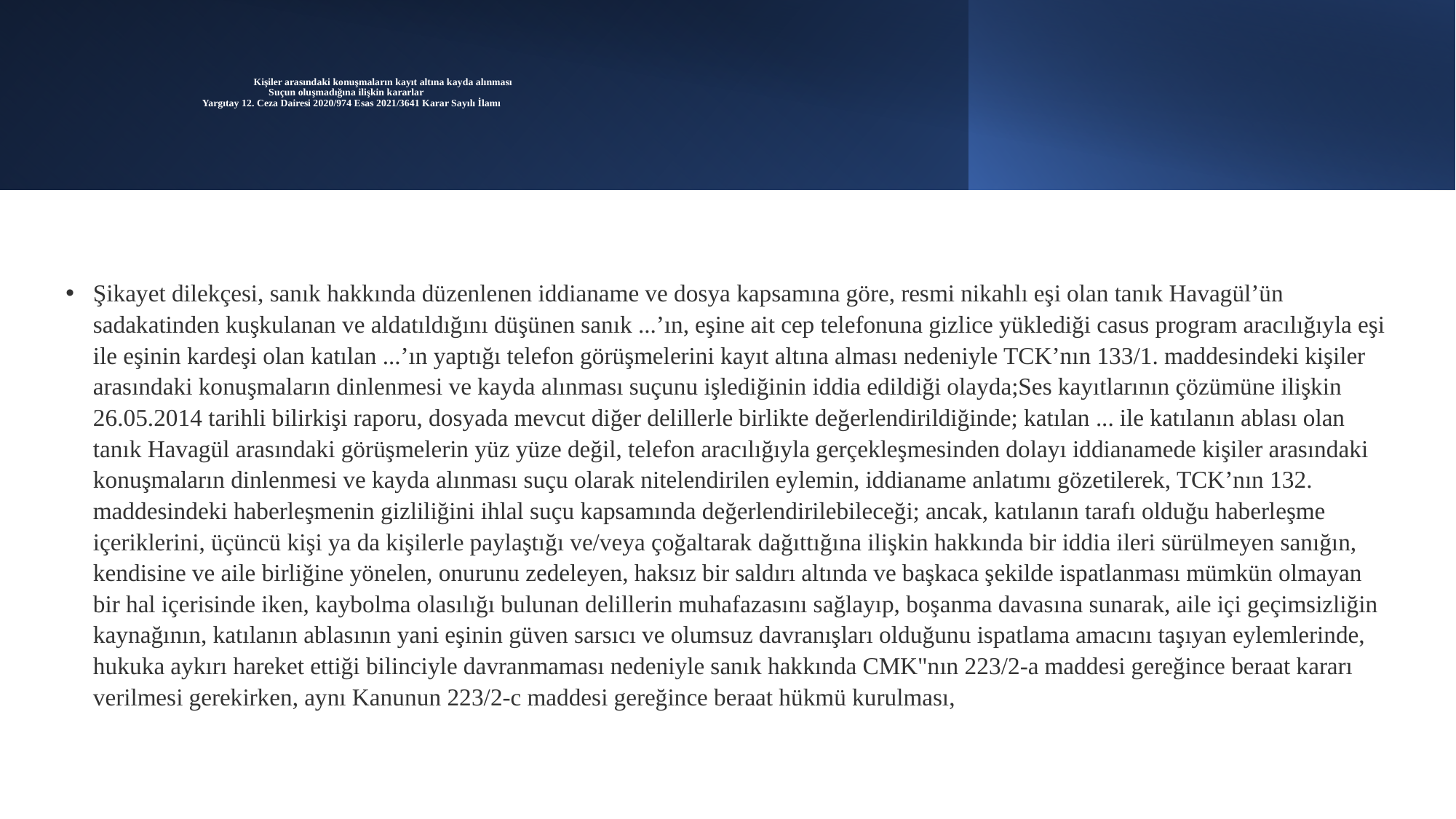

# Kişiler arasındaki konuşmaların kayıt altına kayda alınması Suçun oluşmadığına ilişkin kararlar Yargıtay 12. Ceza Dairesi 2020/974 Esas 2021/3641 Karar Sayılı İlamı
Şikayet dilekçesi, sanık hakkında düzenlenen iddianame ve dosya kapsamına göre, resmi nikahlı eşi olan tanık Havagül’ün sadakatinden kuşkulanan ve aldatıldığını düşünen sanık ...’ın, eşine ait cep telefonuna gizlice yüklediği casus program aracılığıyla eşi ile eşinin kardeşi olan katılan ...’ın yaptığı telefon görüşmelerini kayıt altına alması nedeniyle TCK’nın 133/1. maddesindeki kişiler arasındaki konuşmaların dinlenmesi ve kayda alınması suçunu işlediğinin iddia edildiği olayda;Ses kayıtlarının çözümüne ilişkin 26.05.2014 tarihli bilirkişi raporu, dosyada mevcut diğer delillerle birlikte değerlendirildiğinde; katılan ... ile katılanın ablası olan tanık Havagül arasındaki görüşmelerin yüz yüze değil, telefon aracılığıyla gerçekleşmesinden dolayı iddianamede kişiler arasındaki konuşmaların dinlenmesi ve kayda alınması suçu olarak nitelendirilen eylemin, iddianame anlatımı gözetilerek, TCK’nın 132. maddesindeki haberleşmenin gizliliğini ihlal suçu kapsamında değerlendirilebileceği; ancak, katılanın tarafı olduğu haberleşme içeriklerini, üçüncü kişi ya da kişilerle paylaştığı ve/veya çoğaltarak dağıttığına ilişkin hakkında bir iddia ileri sürülmeyen sanığın, kendisine ve aile birliğine yönelen, onurunu zedeleyen, haksız bir saldırı altında ve başkaca şekilde ispatlanması mümkün olmayan bir hal içerisinde iken, kaybolma olasılığı bulunan delillerin muhafazasını sağlayıp, boşanma davasına sunarak, aile içi geçimsizliğin kaynağının, katılanın ablasının yani eşinin güven sarsıcı ve olumsuz davranışları olduğunu ispatlama amacını taşıyan eylemlerinde, hukuka aykırı hareket ettiği bilinciyle davranmaması nedeniyle sanık hakkında CMK"nın 223/2-a maddesi gereğince beraat kararı verilmesi gerekirken, aynı Kanunun 223/2-c maddesi gereğince beraat hükmü kurulması,